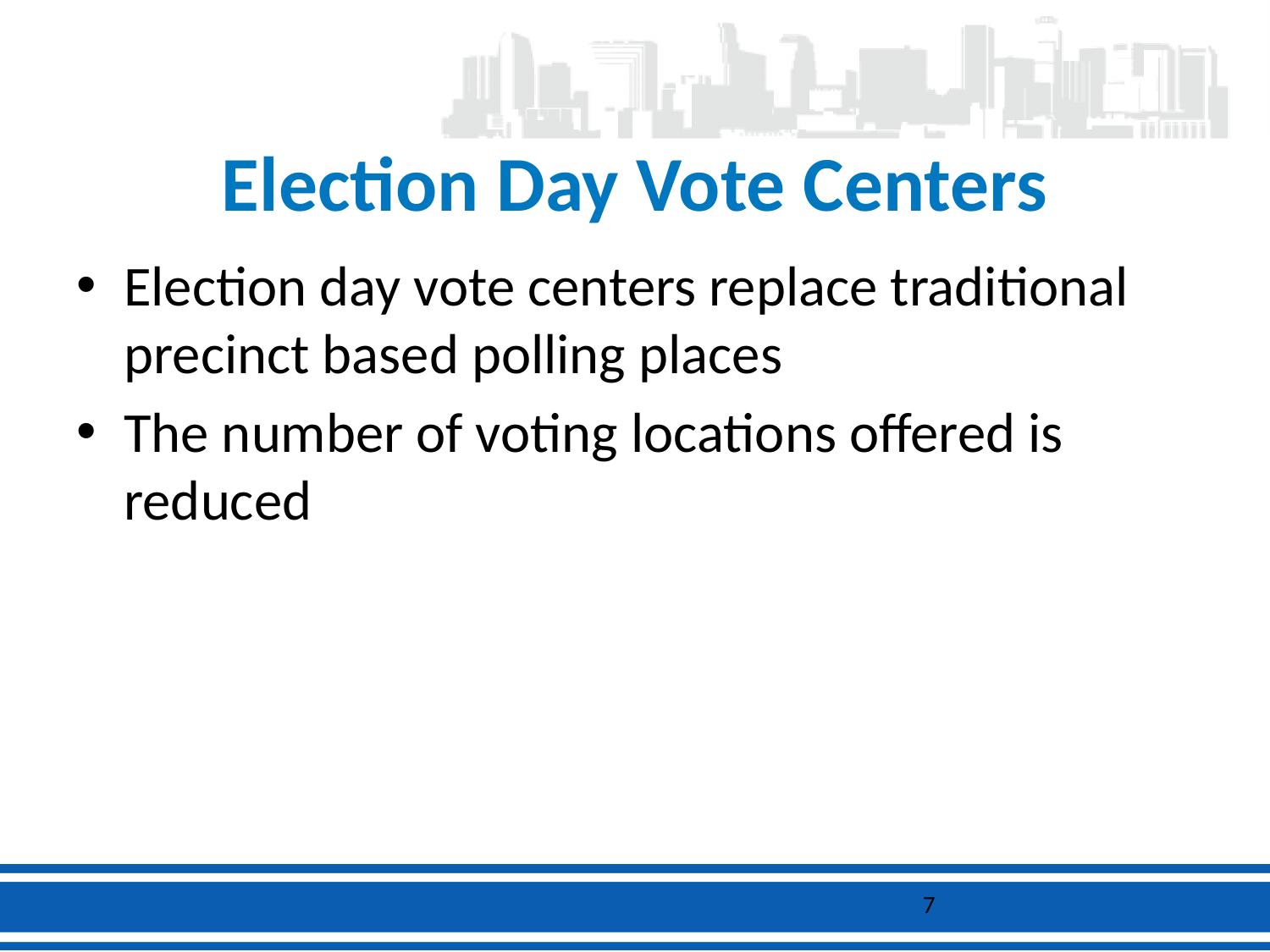

# Election Day Vote Centers
Election day vote centers replace traditional precinct based polling places
The number of voting locations offered is reduced

7